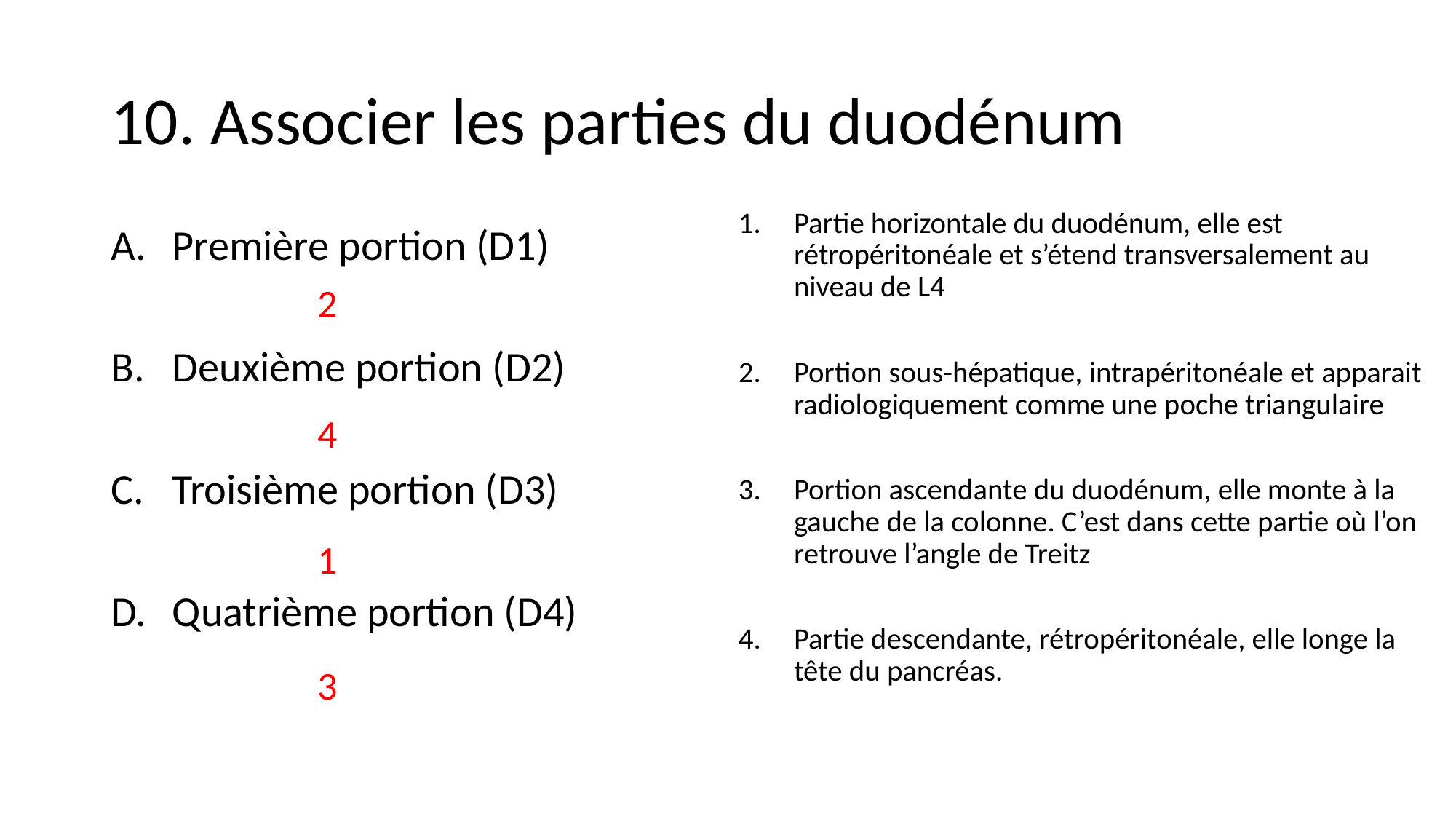

# 10. Associer les parties du duodénum
Partie horizontale du duodénum, elle est rétropéritonéale et s’étend transversalement au niveau de L4

Portion sous-hépatique, intrapéritonéale et apparait radiologiquement comme une poche triangulaire

Portion ascendante du duodénum, elle monte à la gauche de la colonne. C’est dans cette partie où l’on retrouve l’angle de Treitz

Partie descendante, rétropéritonéale, elle longe la tête du pancréas.
Première portion (D1)

Deuxième portion (D2)

Troisième portion (D3)

Quatrième portion (D4)
2
4
1
3